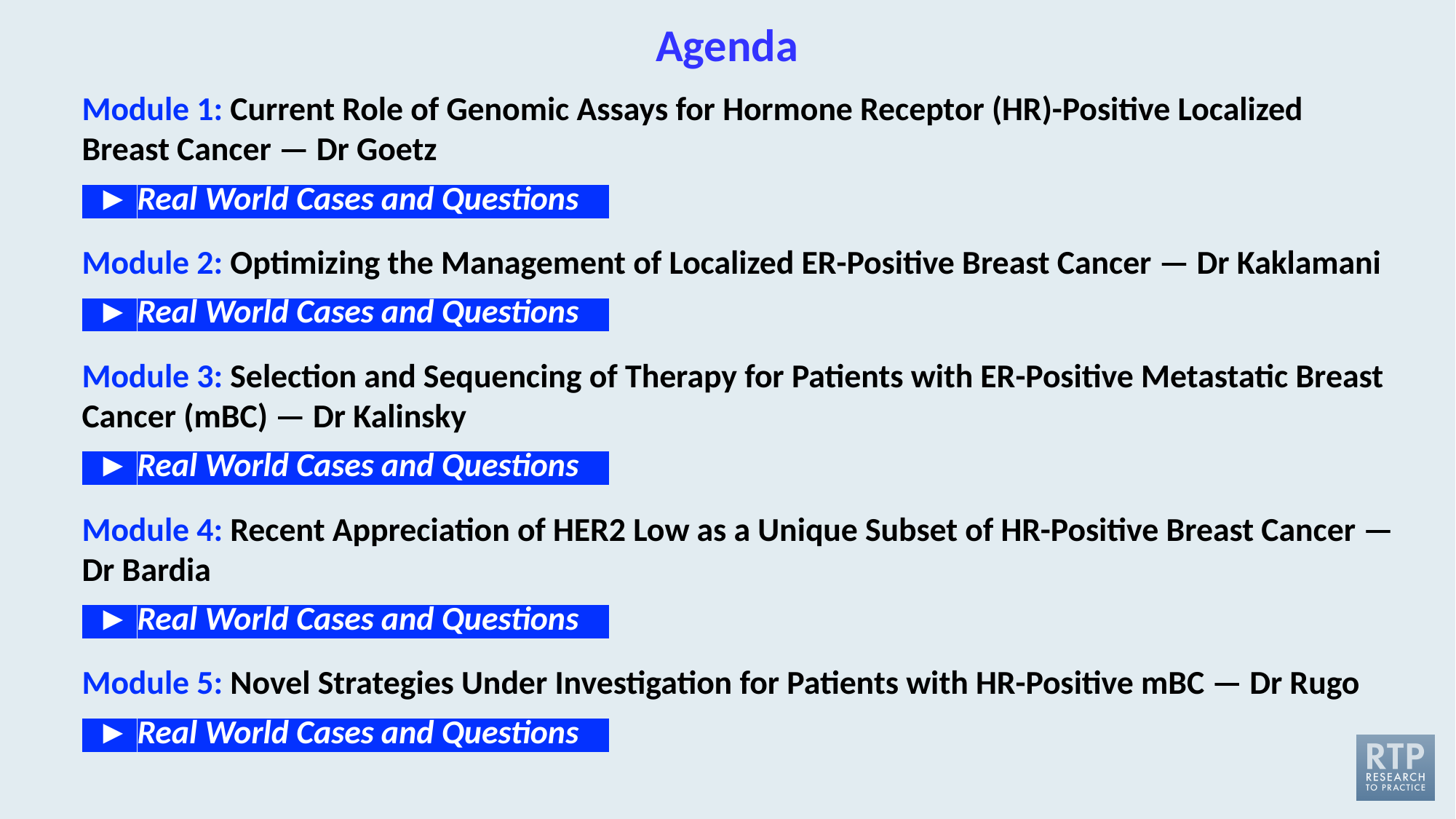

# Agenda
Module 1: Current Role of Genomic Assays for Hormone Receptor (HR)-Positive Localized Breast Cancer — Dr Goetz
  ► Real World Cases and Questions—
Module 2: Optimizing the Management of Localized ER-Positive Breast Cancer — Dr Kaklamani
  ► Real World Cases and Questions—
Module 3: Selection and Sequencing of Therapy for Patients with ER-Positive Metastatic Breast Cancer (mBC) — Dr Kalinsky
  ► Real World Cases and Questions—
Module 4: Recent Appreciation of HER2 Low as a Unique Subset of HR-Positive Breast Cancer — Dr Bardia
  ► Real World Cases and Questions—
Module 5: Novel Strategies Under Investigation for Patients with HR-Positive mBC — Dr Rugo
  ► Real World Cases and Questions—